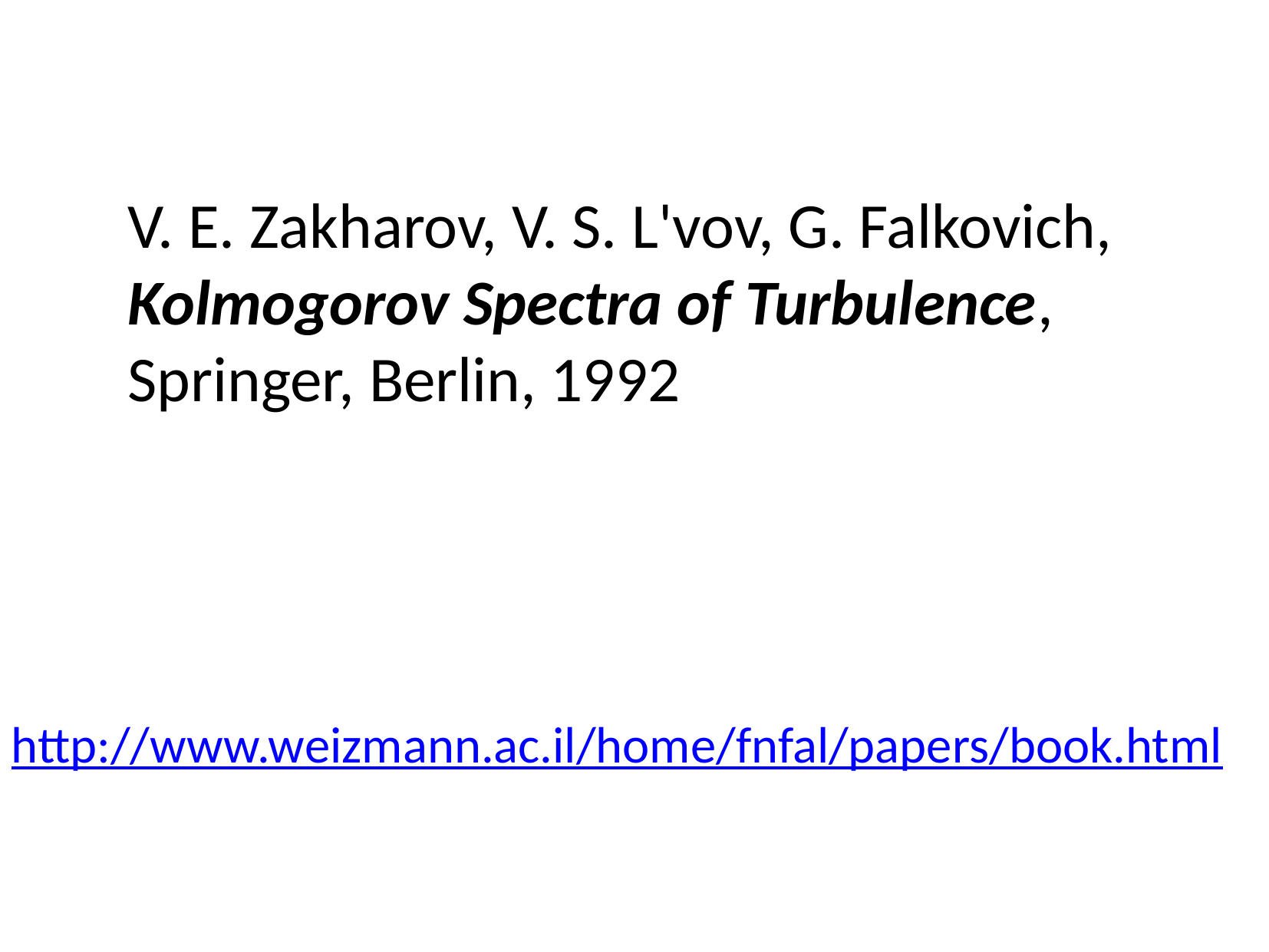

V. E. Zakharov, V. S. L'vov, G. Falkovich, Kolmogorov Spectra of Turbulence, Springer, Berlin, 1992
http://www.weizmann.ac.il/home/fnfal/papers/book.html